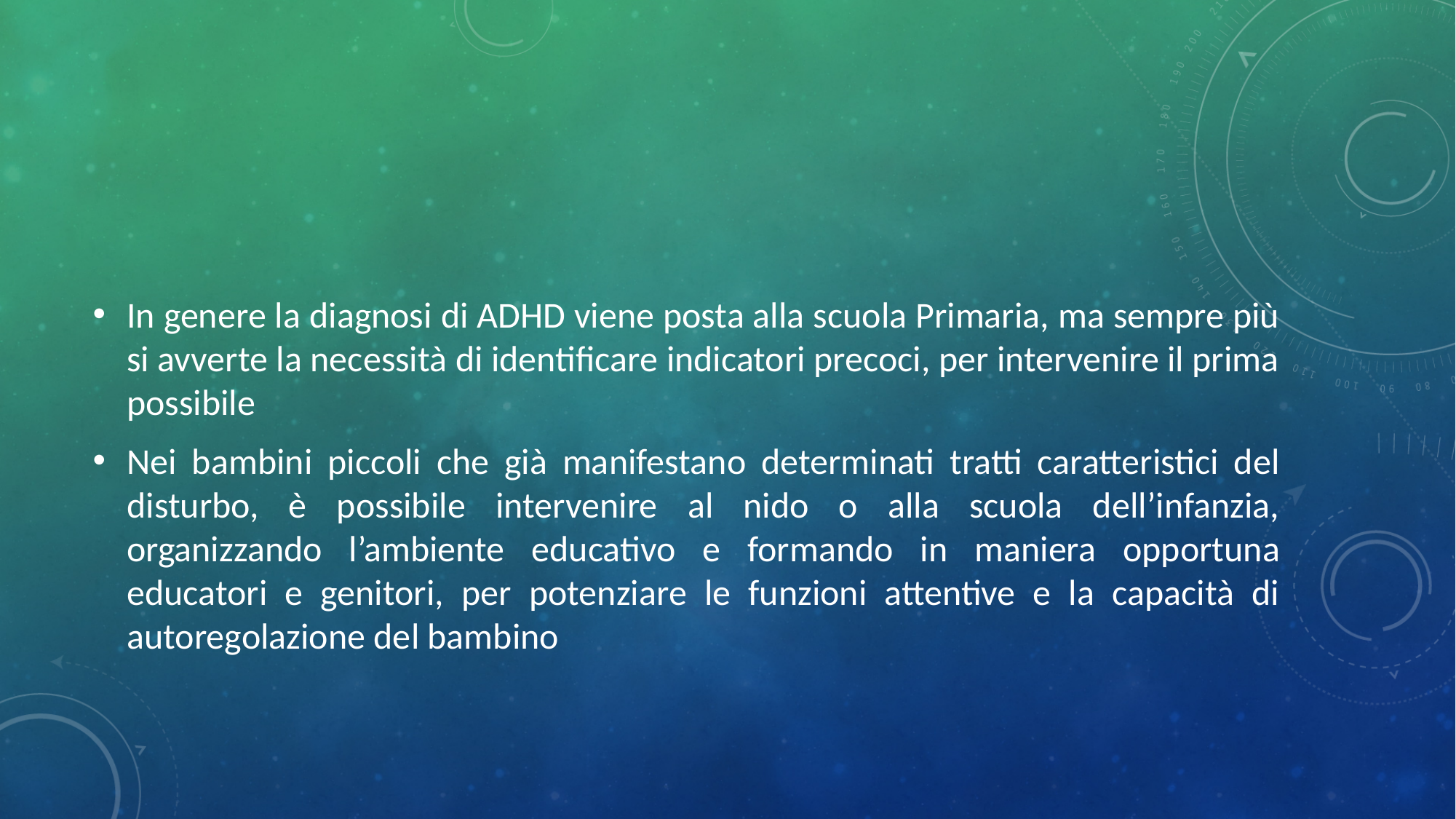

#
In genere la diagnosi di ADHD viene posta alla scuola Primaria, ma sempre più si avverte la necessità di identificare indicatori precoci, per intervenire il prima possibile
Nei bambini piccoli che già manifestano determinati tratti caratteristici del disturbo, è possibile intervenire al nido o alla scuola dell’infanzia, organizzando l’ambiente educativo e formando in maniera opportuna educatori e genitori, per potenziare le funzioni attentive e la capacità di autoregolazione del bambino